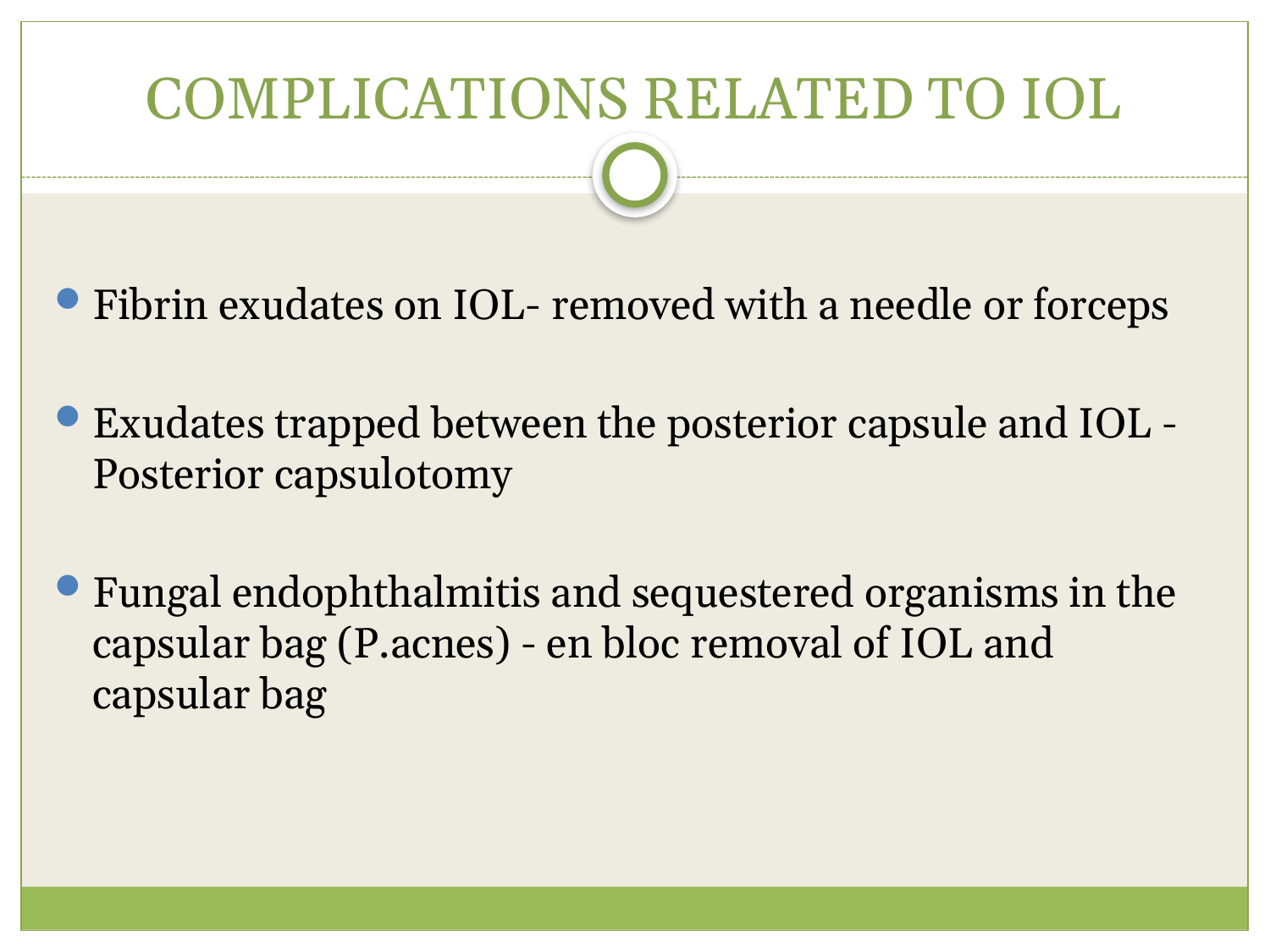

# COMPLICATIONS RELATED TO IOL

Fibrin exudates on IOL- removed with a needle or forceps

Exudates trapped between the posterior capsule and IOL - Posterior capsulotomy

Fungal endophthalmitis and sequestered organisms in the capsular bag (P.acnes) - en bloc removal of IOL and capsular bag